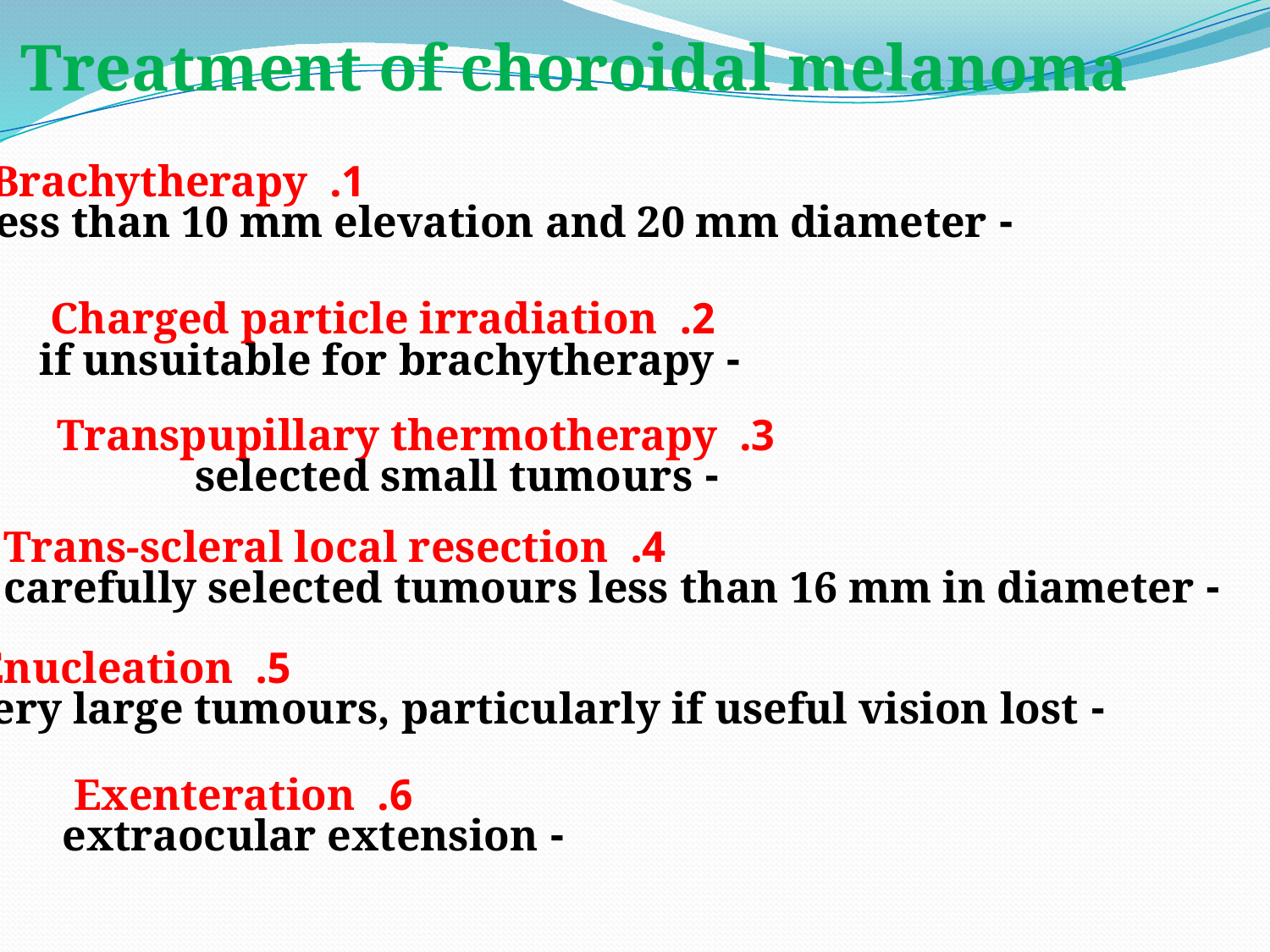

Treatment of choroidal melanoma
1.  Brachytherapy
     - less than 10 mm elevation and 20 mm diameter
2.  Charged particle irradiation
      - if unsuitable for brachytherapy
3.  Transpupillary thermotherapy
     - selected small tumours
4.  Trans-scleral local resection
و      - carefully selected tumours less than 16 mm in diameter
5.  Enucleation
      - very large tumours, particularly if useful vision lost
6.  Exenteration
     - extraocular extension